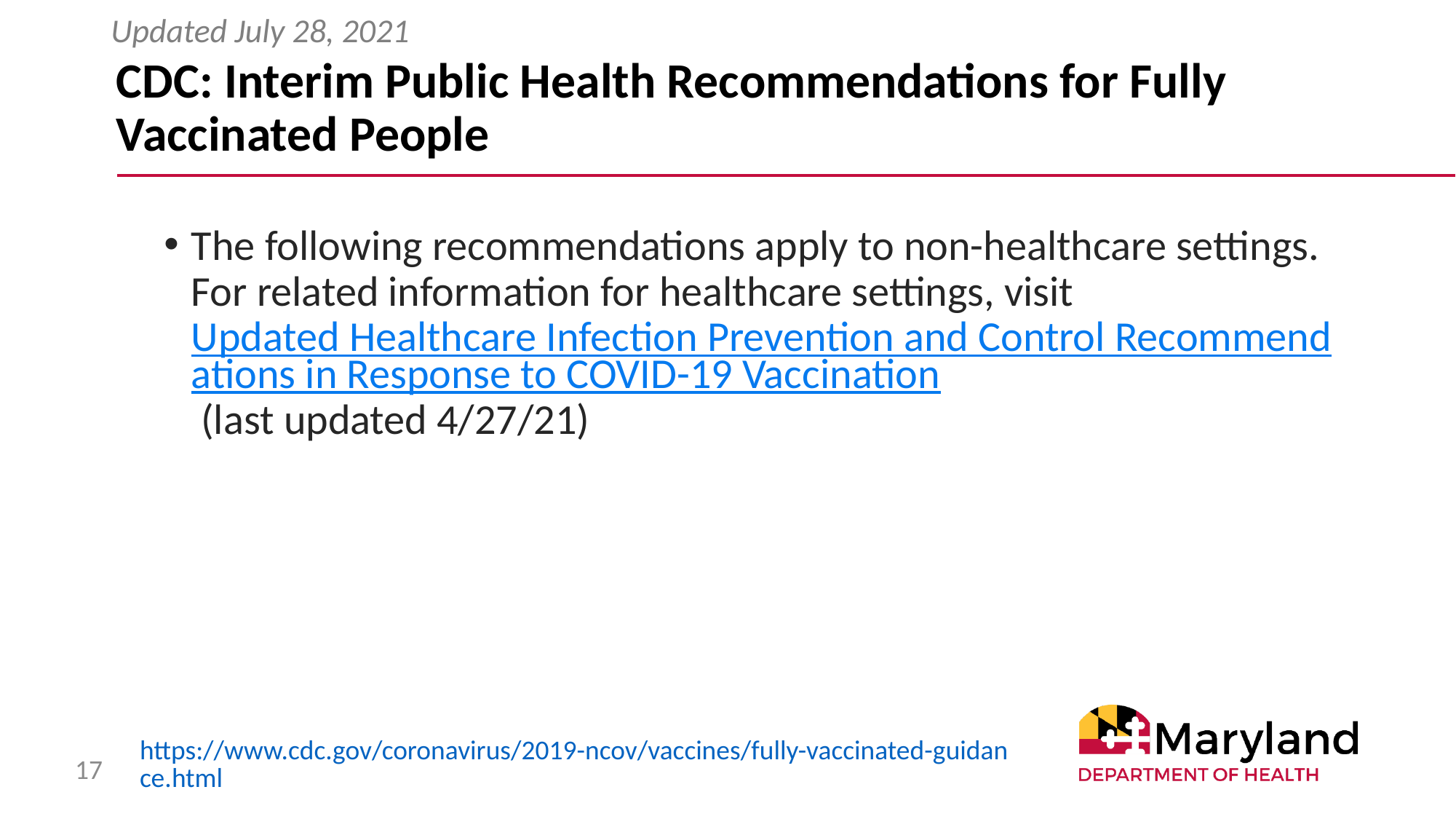

Updated July 28, 2021
# CDC: Interim Public Health Recommendations for Fully Vaccinated People
The following recommendations apply to non-healthcare settings. For related information for healthcare settings, visit Updated Healthcare Infection Prevention and Control Recommendations in Response to COVID-19 Vaccination (last updated 4/27/21)
https://www.cdc.gov/coronavirus/2019-ncov/vaccines/fully-vaccinated-guidance.html
17